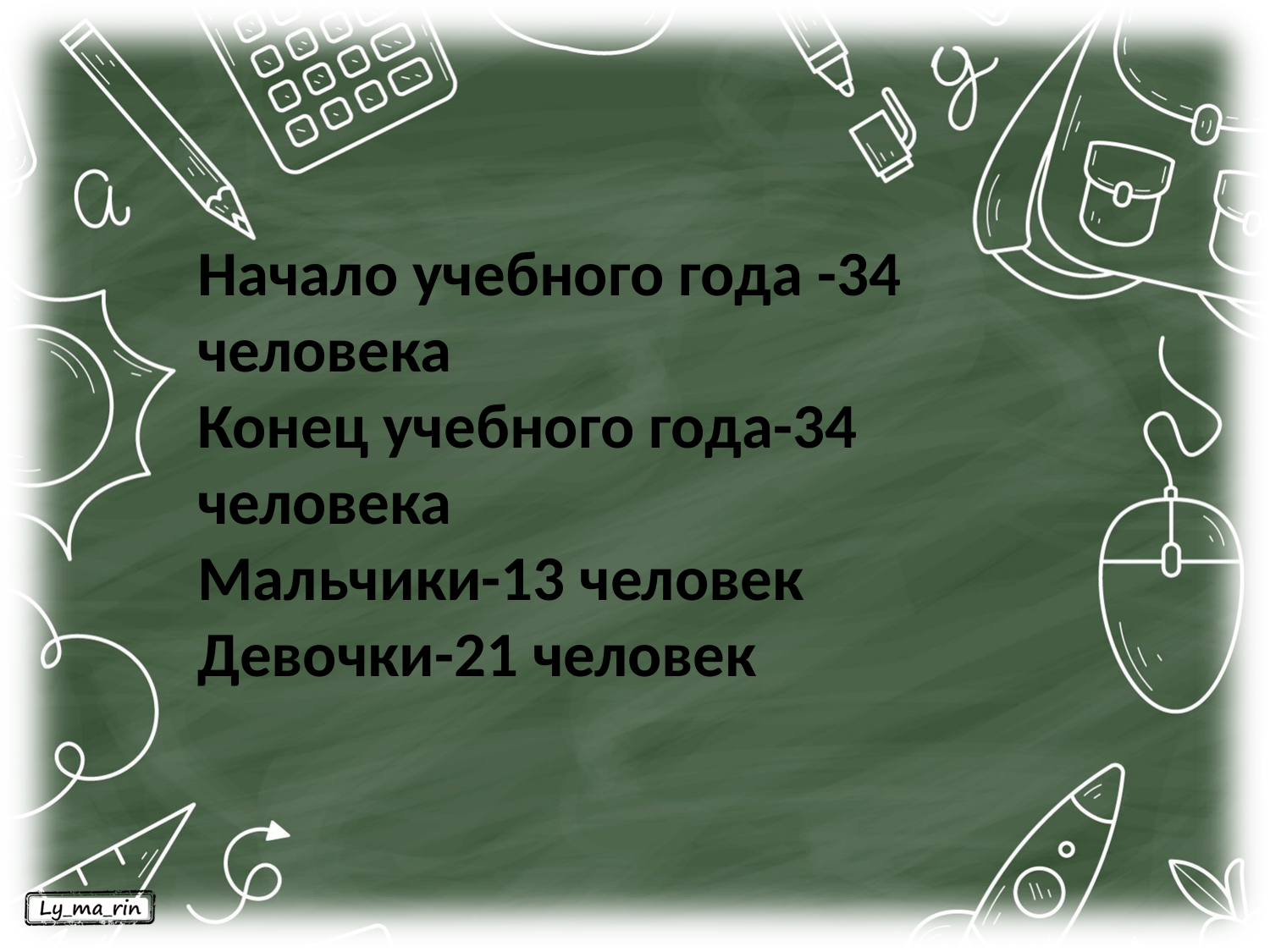

Начало учебного года -34 человека
Конец учебного года-34 человека
Мальчики-13 человек
Девочки-21 человек